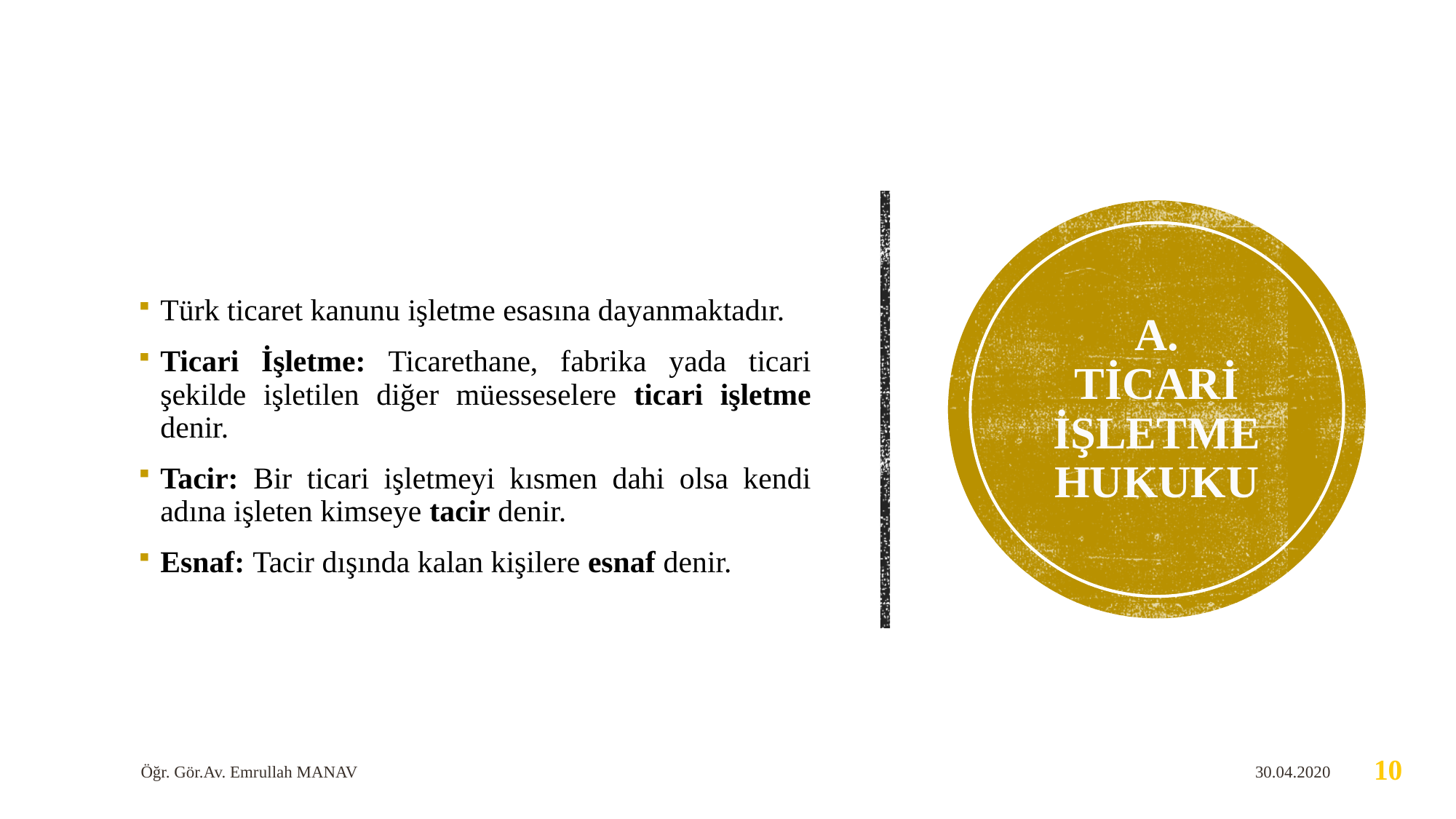

Türk ticaret kanunu işletme esasına dayanmaktadır.
Ticari İşletme: Ticarethane, fabrika yada ticari şekilde işletilen diğer müesseselere ticari işletme denir.
Tacir: Bir ticari işletmeyi kısmen dahi olsa kendi adına işleten kimseye tacir denir.
Esnaf: Tacir dışında kalan kişilere esnaf denir.

# A. TİCARİ İŞLETME HUKUKU

Öğr. Gör.Av. Emrullah MANAV
30.04.2020
10